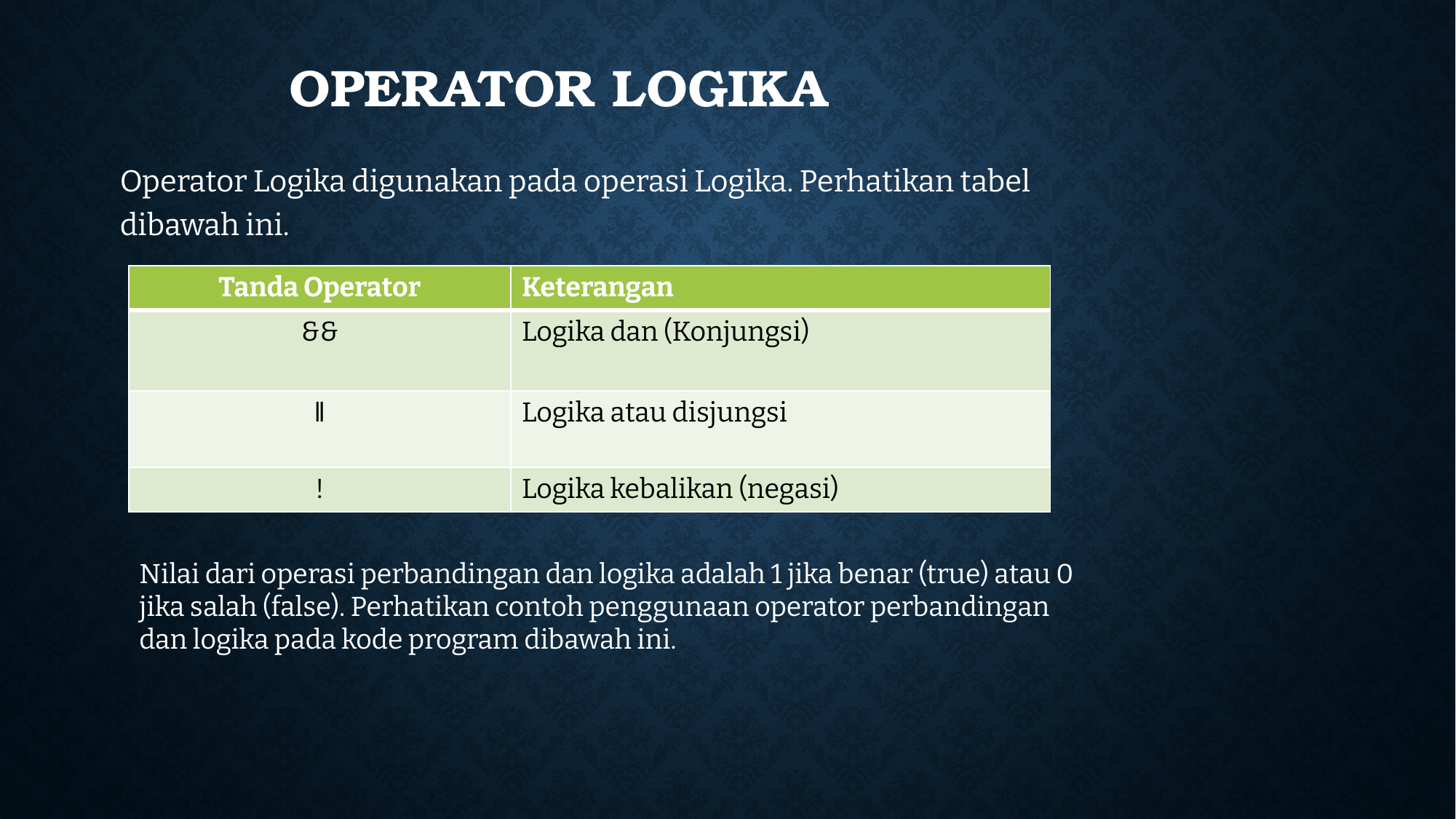

# OPERATOR LOGIKA
Operator Logika digunakan pada operasi Logika. Perhatikan tabel dibawah ini.

| Tanda Operator | Keterangan |
| --- | --- |
| && | Logika dan (Konjungsi) |
| ǁ | Logika atau disjungsi |
| ! | Logika kebalikan (negasi) |
Nilai dari operasi perbandingan dan logika adalah 1 jika benar (true) atau 0 jika salah (false). Perhatikan contoh penggunaan operator perbandingan dan logika pada kode program dibawah ini.